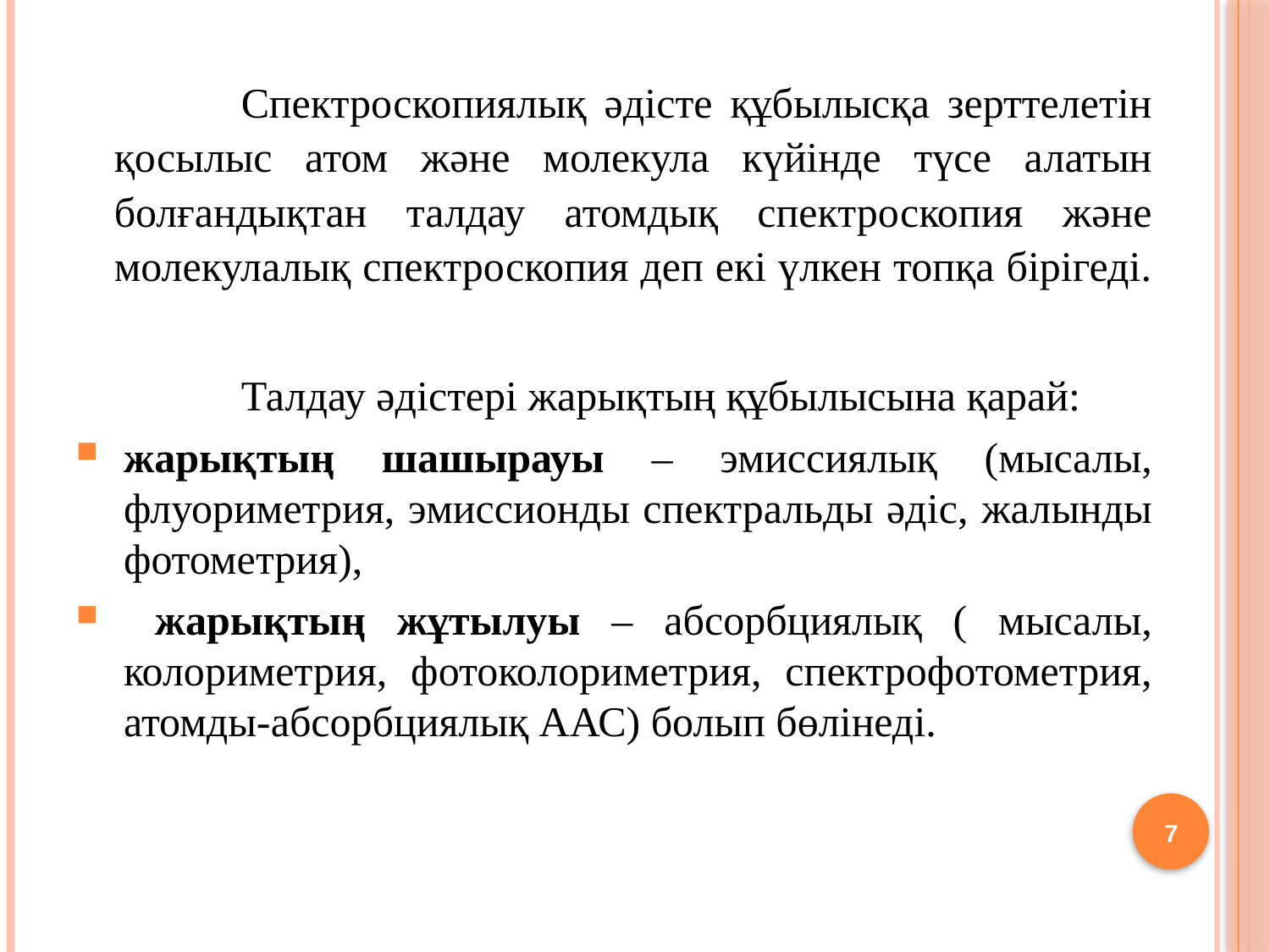

Спектроскопиялық әдісте құбылысқа зерттелетін қосылыс атом және молекула күйінде түсе алатын болғандықтан талдау атомдық спектроскопия және молекулалық спектроскопия деп екі үлкен топқа бірігеді.

	Талдау әдістері жарықтың құбылысына қарай:
жарықтың шашырауы – эмиссиялық (мысалы, флуориметрия, эмиссионды спектральды әдіс, жалынды фотометрия),
 жарықтың жұтылуы – абсорбциялық ( мысалы, колориметрия, фотоколориметрия, спектрофотометрия, атомды-абсорбциялық ААС) болып бөлінеді.

7